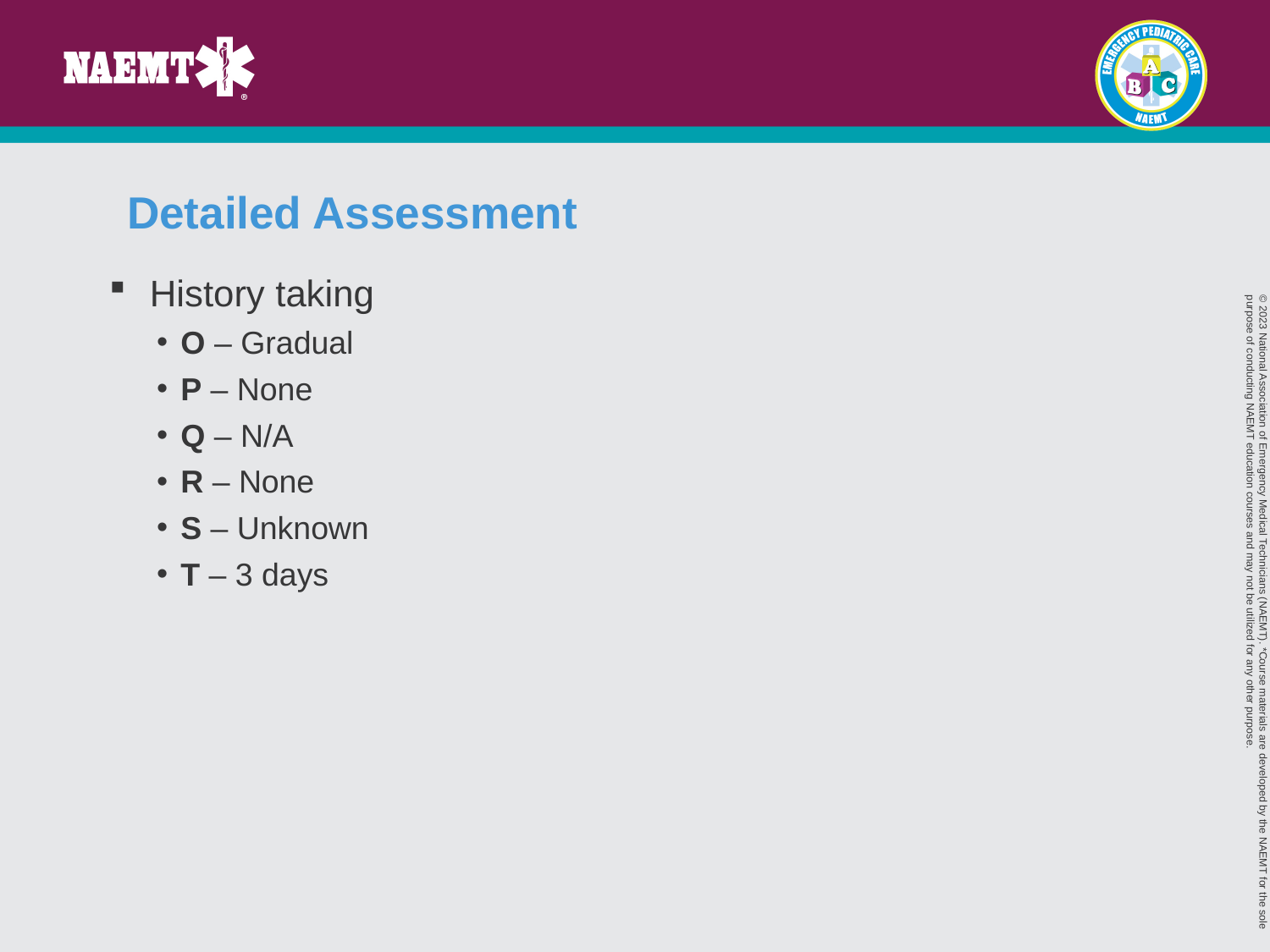

# Detailed Assessment
History taking
O – Gradual
P – None
Q – N/A
R – None
S – Unknown
T – 3 days